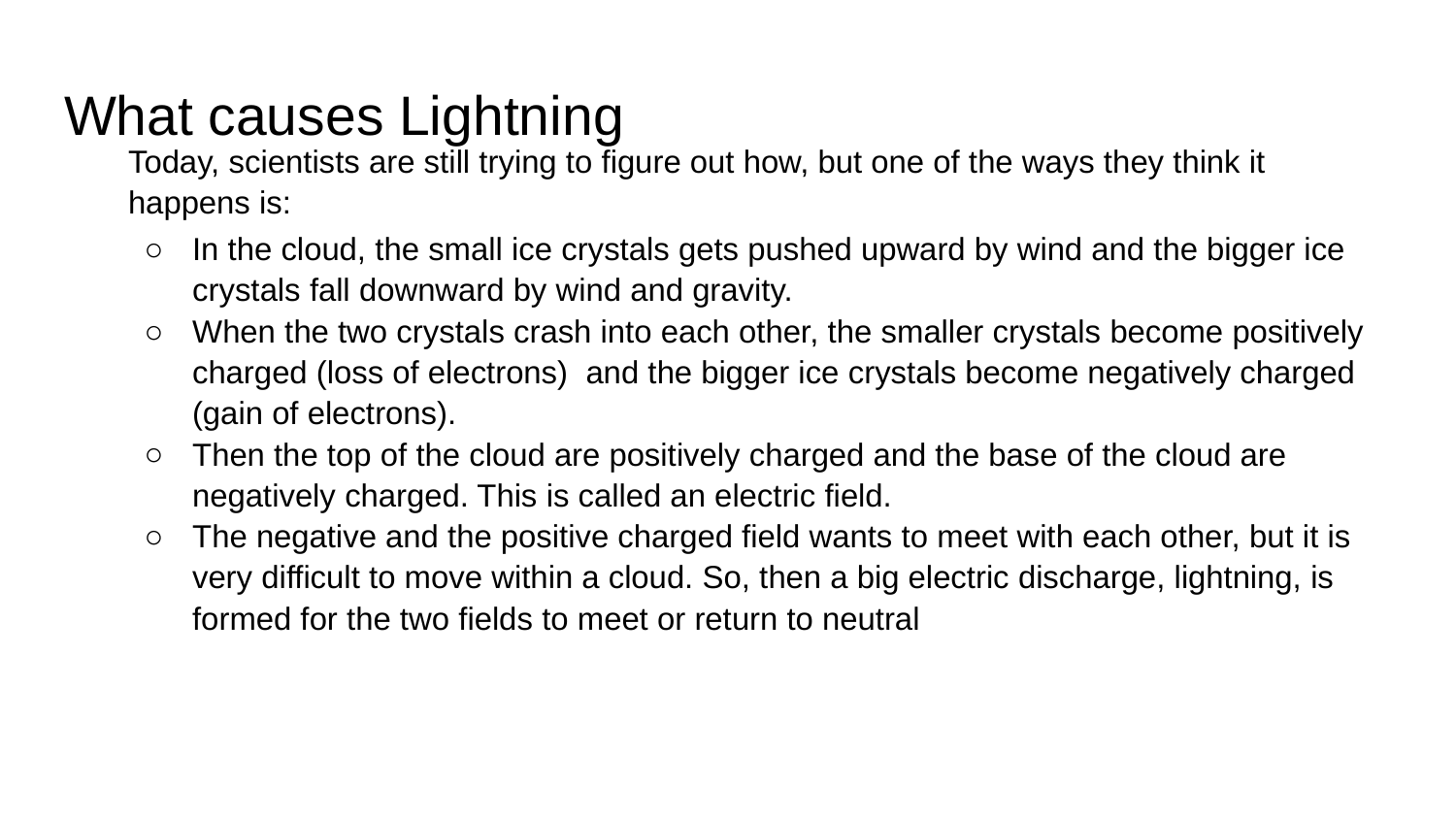

# What causes Lightning

Today, scientists are still trying to figure out how, but one of the ways they think it happens is:
In the cloud, the small ice crystals gets pushed upward by wind and the bigger ice crystals fall downward by wind and gravity.
When the two crystals crash into each other, the smaller crystals become positively charged (loss of electrons)  and the bigger ice crystals become negatively charged (gain of electrons).
Then the top of the cloud are positively charged and the base of the cloud are negatively charged. This is called an electric field.
The negative and the positive charged field wants to meet with each other, but it is very difficult to move within a cloud. So, then a big electric discharge, lightning, is formed for the two fields to meet or return to neutral